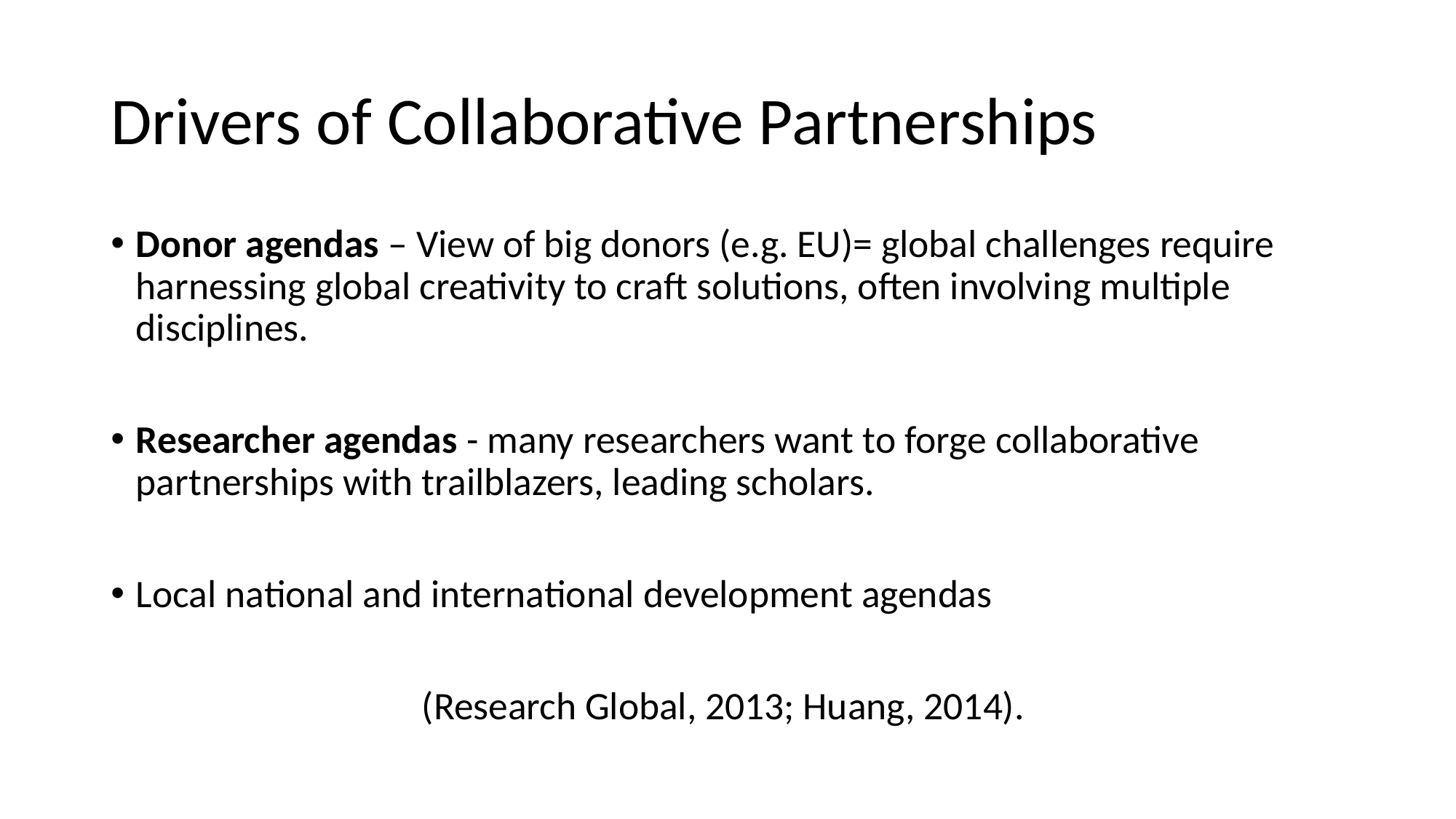

# Drivers of Collaborative Partnerships
Donor agendas – View of big donors (e.g. EU)= global challenges require harnessing global creativity to craft solutions, often involving multiple disciplines.

Researcher agendas - many researchers want to forge collaborative partnerships with trailblazers, leading scholars.

Local national and international development agendas

(Research Global, 2013; Huang, 2014).